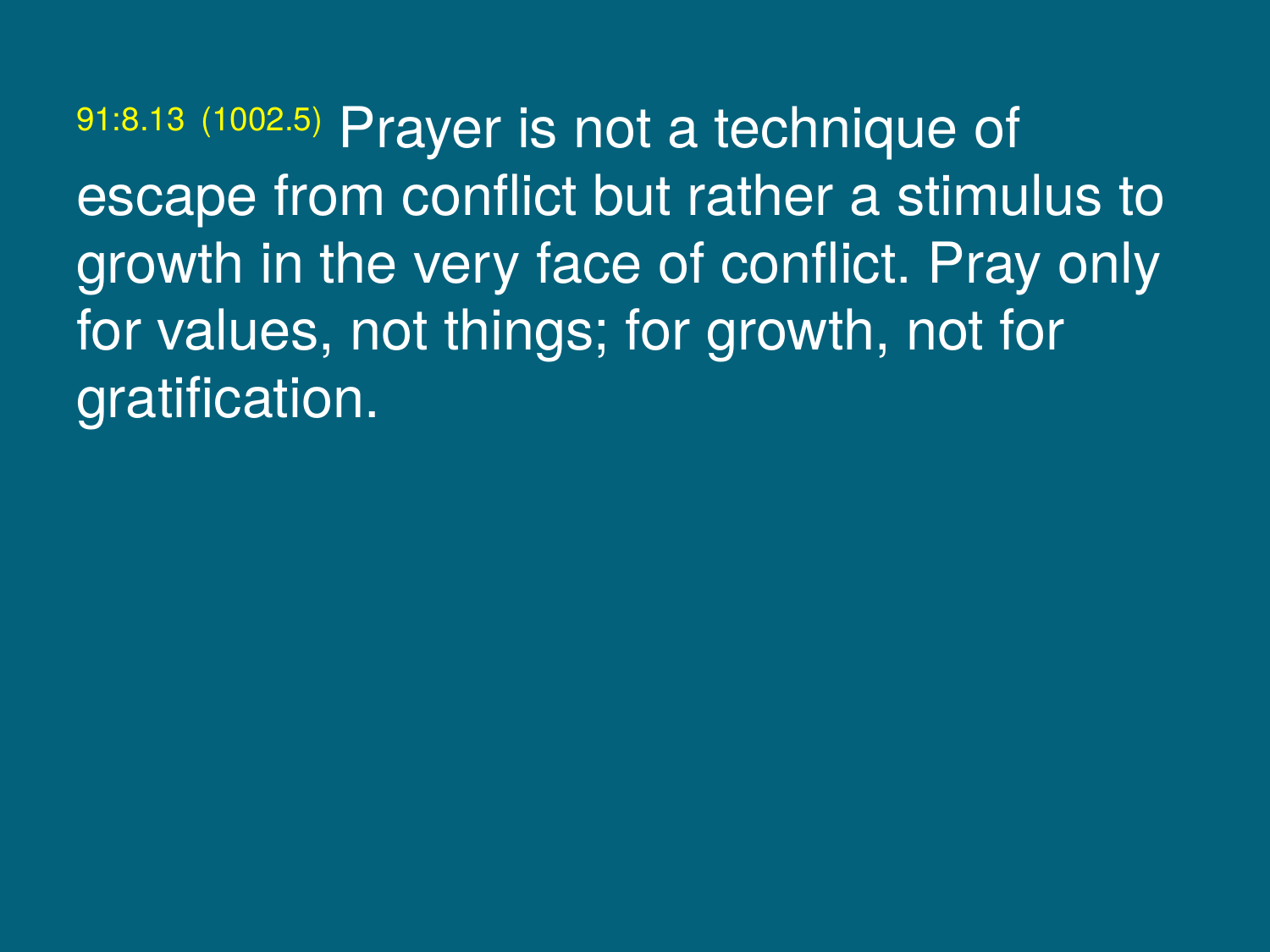

91:8.13 (1002.5) Prayer is not a technique of escape from conflict but rather a stimulus to growth in the very face of conflict. Pray only for values, not things; for growth, not for gratification.